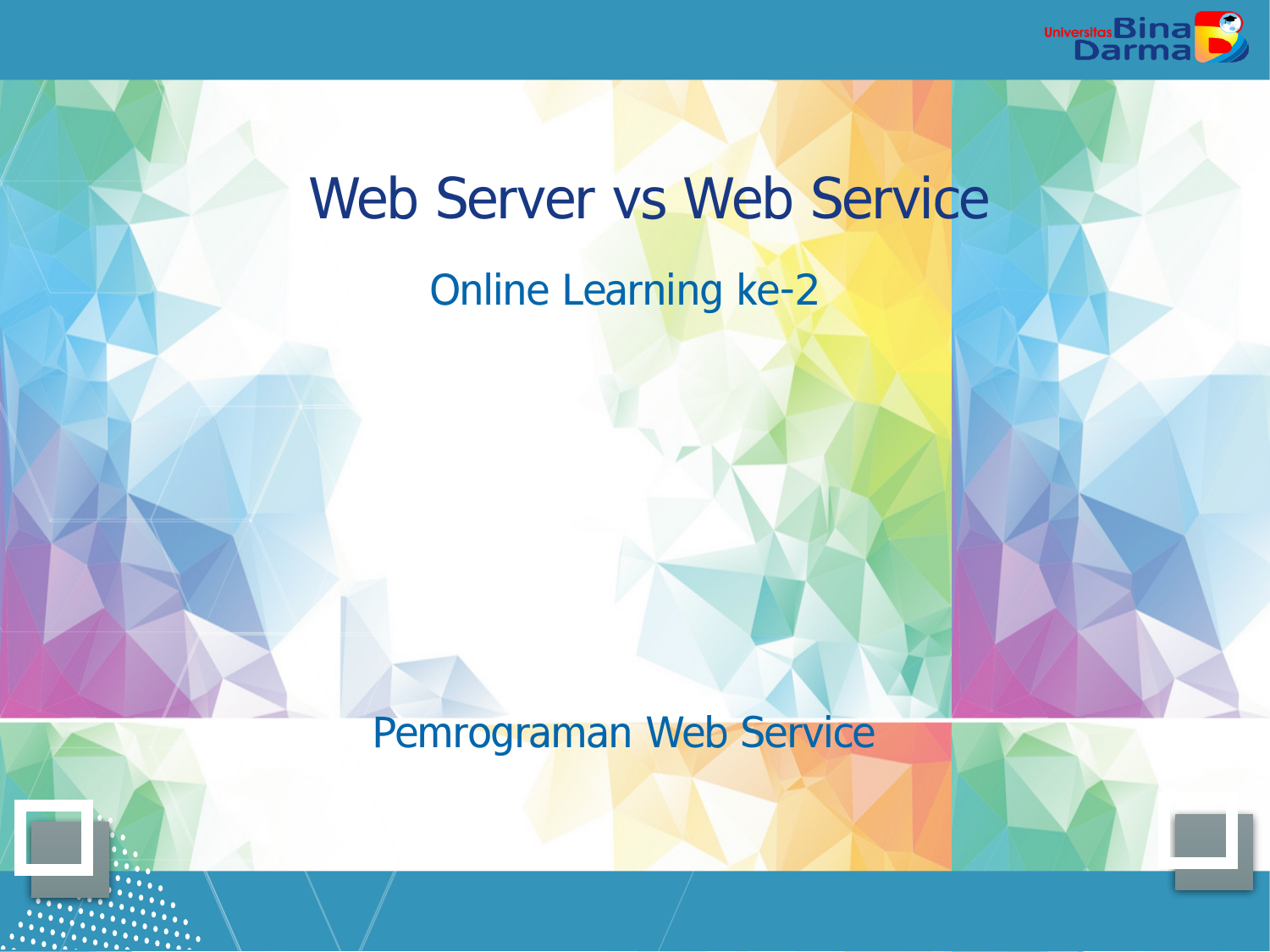

# Web Server vs Web Service
Online Learning ke-2

Pemrograman Web Service